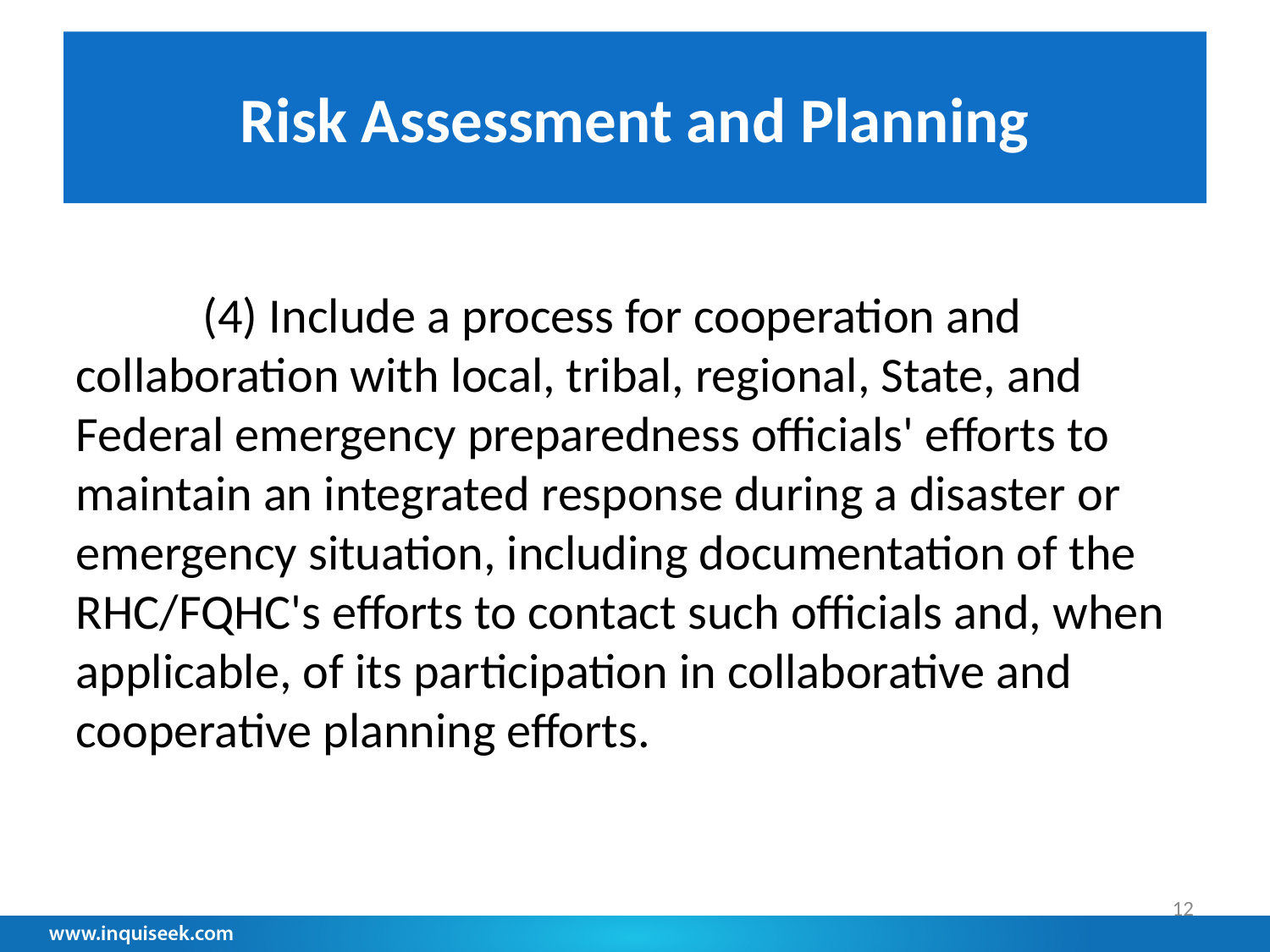

# Risk Assessment and Planning
	(4) Include a process for cooperation and collaboration with local, tribal, regional, State, and Federal emergency preparedness officials' efforts to maintain an integrated response during a disaster or emergency situation, including documentation of the RHC/FQHC's efforts to contact such officials and, when applicable, of its participation in collaborative and cooperative planning efforts.

12